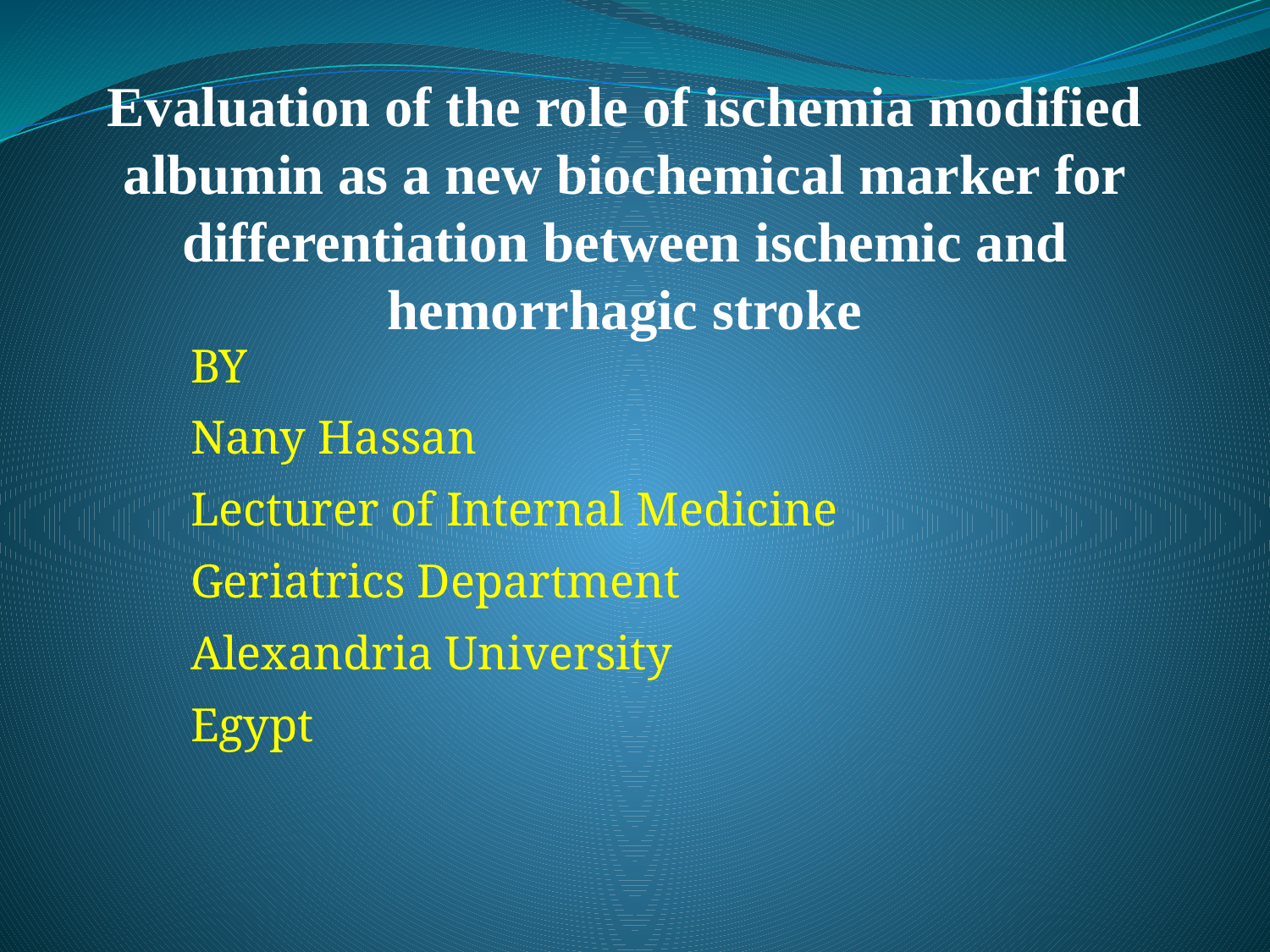

Evaluation of the role of ischemia modified albumin as a new biochemical marker for differentiation between ischemic and hemorrhagic stroke

#
BY
Nany Hassan
Lecturer of Internal Medicine
Geriatrics Department
Alexandria University
Egypt